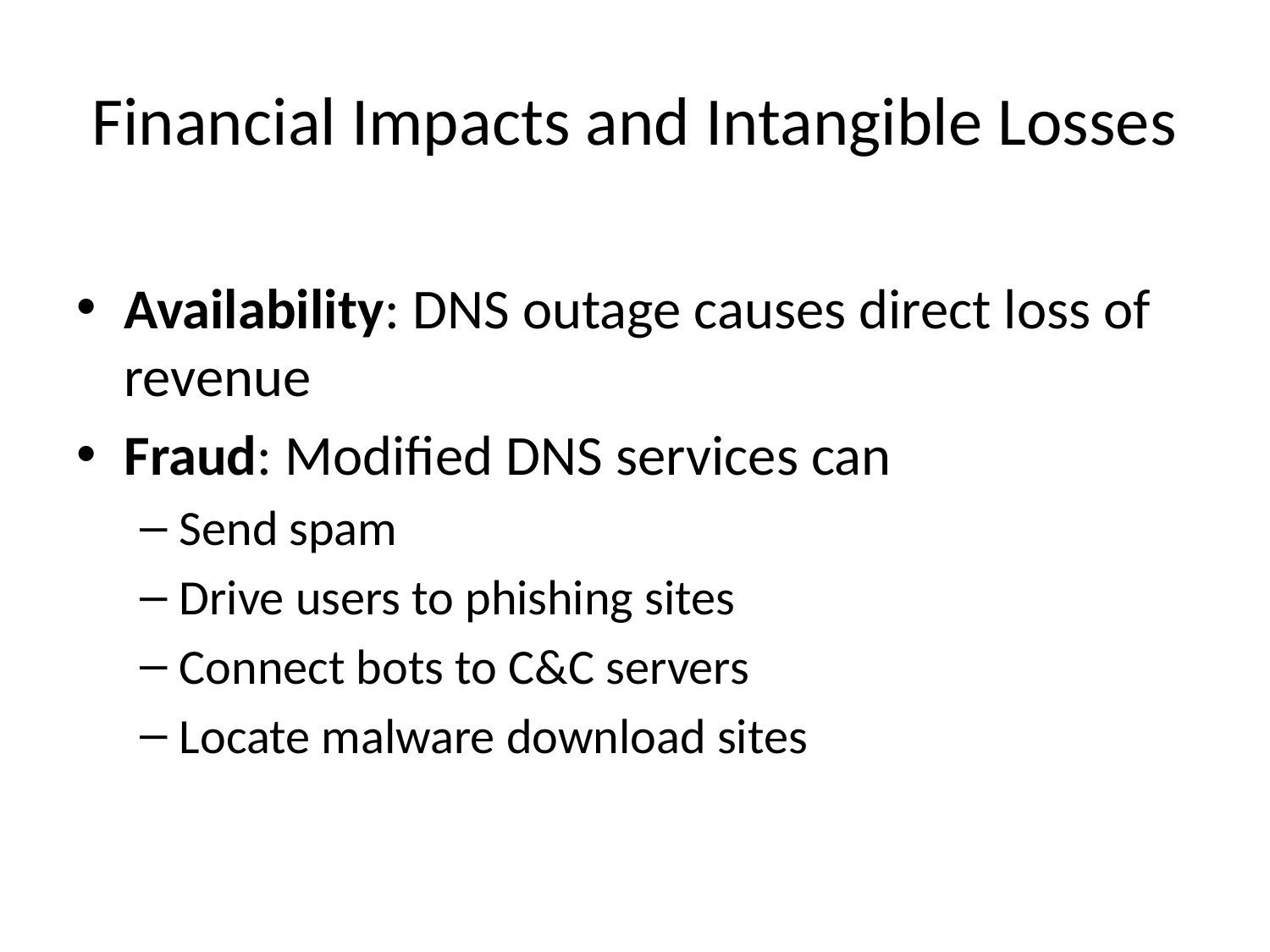

# Financial Impacts and Intangible Losses
Availability: DNS outage causes direct loss of revenue
Fraud: Modified DNS services can
Send spam
Drive users to phishing sites
Connect bots to C&C servers
Locate malware download sites